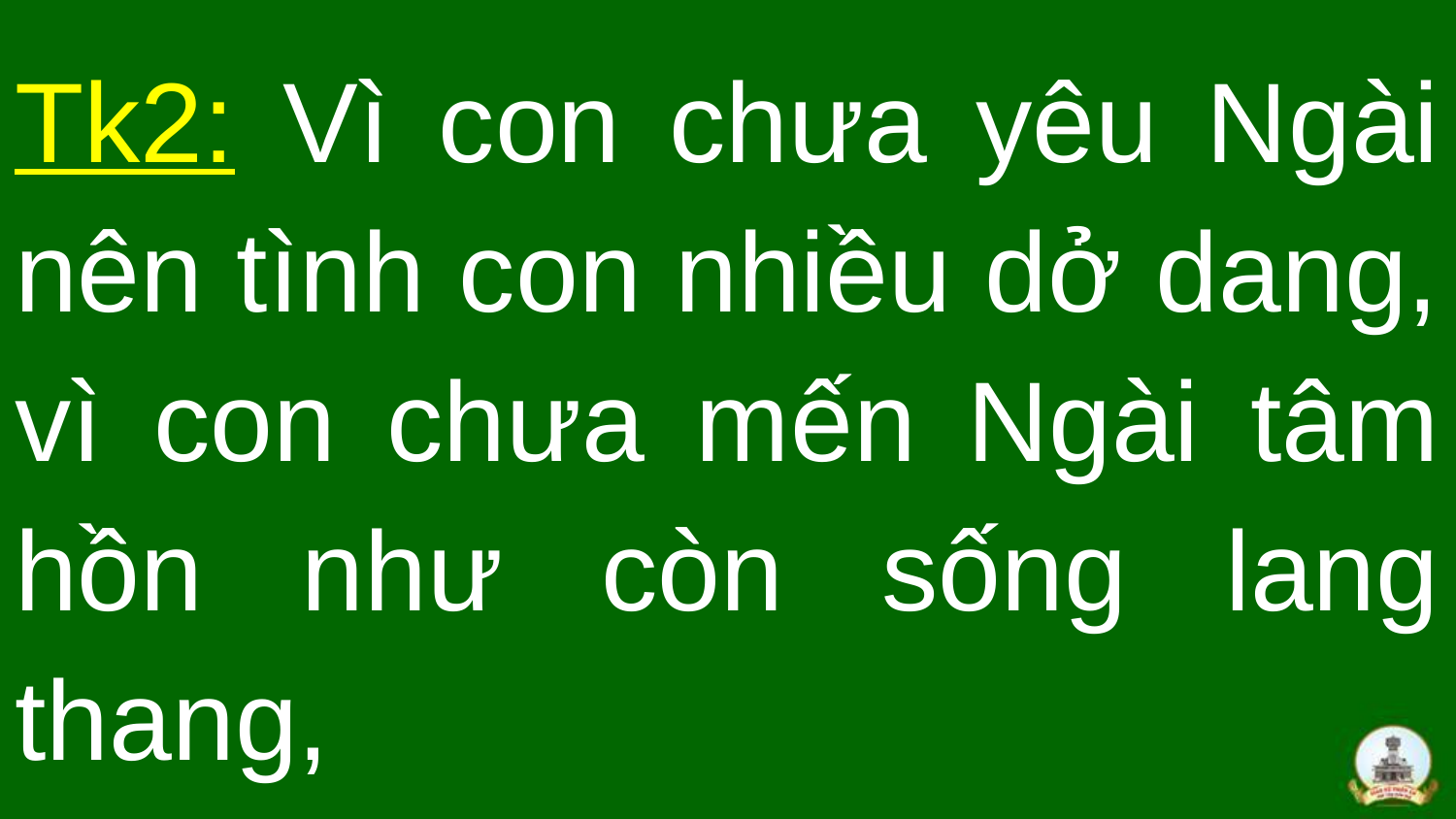

# Tk2: Vì con chưa yêu Ngài nên tình con nhiều dở dang, vì con chưa mến Ngài tâm hồn như còn sống lang thang,